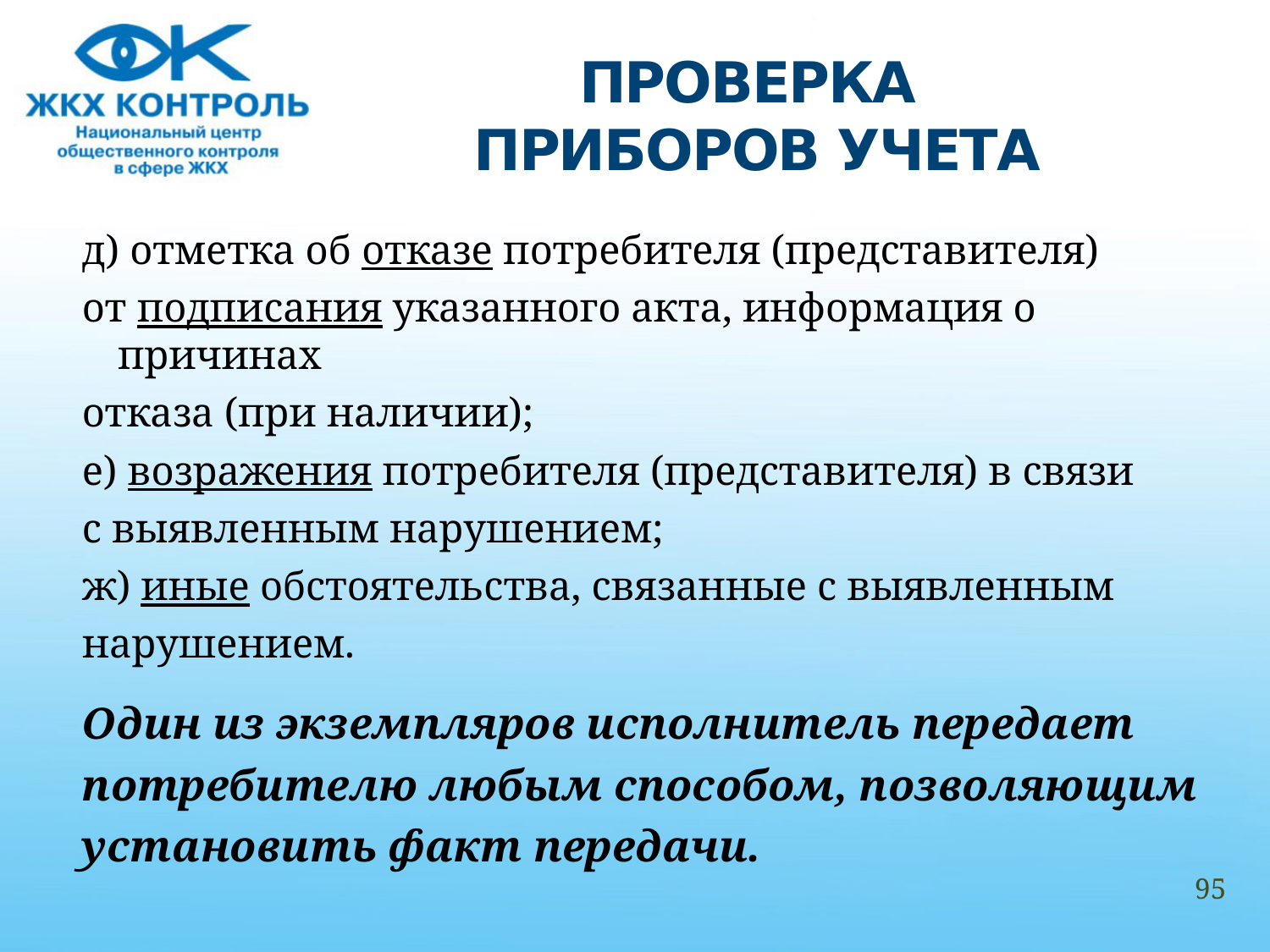

# ПРОВЕРКА ПРИБОРОВ УЧЕТА
д) отметка об отказе потребителя (представителя)
от подписания указанного акта, информация о причинах
отказа (при наличии);
е) возражения потребителя (представителя) в связи
с выявленным нарушением;
ж) иные обстоятельства, связанные с выявленным
нарушением.
Один из экземпляров исполнитель передает
потребителю любым способом, позволяющим
установить факт передачи.
95